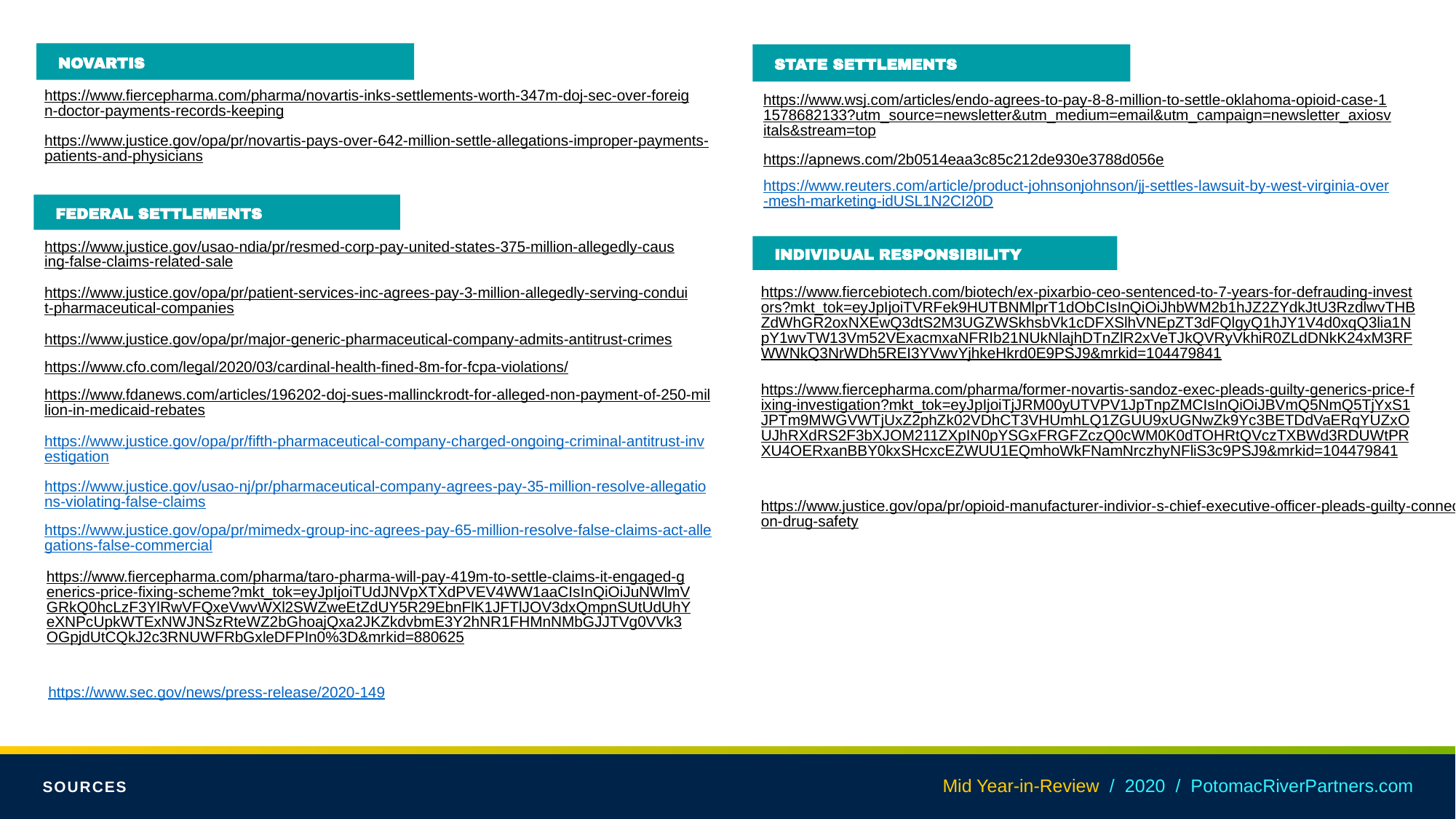

NOVARTIS
STATE SETTLEMENTS
https://www.fiercepharma.com/pharma/novartis-inks-settlements-worth-347m-doj-sec-over-foreign-doctor-payments-records-keeping
https://www.wsj.com/articles/endo-agrees-to-pay-8-8-million-to-settle-oklahoma-opioid-case-11578682133?utm_source=newsletter&utm_medium=email&utm_campaign=newsletter_axiosvitals&stream=top
https://www.justice.gov/opa/pr/novartis-pays-over-642-million-settle-allegations-improper-payments-patients-and-physicians
https://apnews.com/2b0514eaa3c85c212de930e3788d056e
https://www.reuters.com/article/product-johnsonjohnson/jj-settles-lawsuit-by-west-virginia-over-mesh-marketing-idUSL1N2CI20D
FEDERAL SETTLEMENTS
https://www.justice.gov/usao-ndia/pr/resmed-corp-pay-united-states-375-million-allegedly-causing-false-claims-related-sale
INDIVIDUAL RESPONSIBILITY
https://www.fiercebiotech.com/biotech/ex-pixarbio-ceo-sentenced-to-7-years-for-defrauding-investors?mkt_tok=eyJpIjoiTVRFek9HUTBNMlprT1dObCIsInQiOiJhbWM2b1hJZ2ZYdkJtU3RzdlwvTHBZdWhGR2oxNXEwQ3dtS2M3UGZWSkhsbVk1cDFXSlhVNEpZT3dFQlgyQ1hJY1V4d0xqQ3lia1NpY1wvTW13Vm52VExacmxaNFRIb21NUkNlajhDTnZlR2xVeTJkQVRyVkhiR0ZLdDNkK24xM3RFWWNkQ3NrWDh5REI3YVwvYjhkeHkrd0E9PSJ9&mrkid=104479841
https://www.justice.gov/opa/pr/patient-services-inc-agrees-pay-3-million-allegedly-serving-conduit-pharmaceutical-companies
https://www.justice.gov/opa/pr/major-generic-pharmaceutical-company-admits-antitrust-crimes
https://www.cfo.com/legal/2020/03/cardinal-health-fined-8m-for-fcpa-violations/
https://www.fiercepharma.com/pharma/former-novartis-sandoz-exec-pleads-guilty-generics-price-fixing-investigation?mkt_tok=eyJpIjoiTjJRM00yUTVPV1JpTnpZMCIsInQiOiJBVmQ5NmQ5TjYxS1JPTm9MWGVWTjUxZ2phZk02VDhCT3VHUmhLQ1ZGUU9xUGNwZk9Yc3BETDdVaERqYUZxOUJhRXdRS2F3bXJOM211ZXpIN0pYSGxFRGFZczQ0cWM0K0dTOHRtQVczTXBWd3RDUWtPRXU4OERxanBBY0kxSHcxcEZWUU1EQmhoWkFNamNrczhyNFliS3c9PSJ9&mrkid=104479841
https://www.fdanews.com/articles/196202-doj-sues-mallinckrodt-for-alleged-non-payment-of-250-million-in-medicaid-rebates
https://www.justice.gov/opa/pr/fifth-pharmaceutical-company-charged-ongoing-criminal-antitrust-investigation
https://www.justice.gov/usao-nj/pr/pharmaceutical-company-agrees-pay-35-million-resolve-allegations-violating-false-claims
https://www.justice.gov/opa/pr/opioid-manufacturer-indivior-s-chief-executive-officer-pleads-guilty-connection-drug-safety
https://www.justice.gov/opa/pr/mimedx-group-inc-agrees-pay-65-million-resolve-false-claims-act-allegations-false-commercial
https://www.fiercepharma.com/pharma/taro-pharma-will-pay-419m-to-settle-claims-it-engaged-generics-price-fixing-scheme?mkt_tok=eyJpIjoiTUdJNVpXTXdPVEV4WW1aaCIsInQiOiJuNWlmVGRkQ0hcLzF3YlRwVFQxeVwvWXl2SWZweEtZdUY5R29EbnFlK1JFTlJOV3dxQmpnSUtUdUhYeXNPcUpkWTExNWJNSzRteWZ2bGhoajQxa2JKZkdvbmE3Y2hNR1FHMnNMbGJJTVg0VVk3OGpjdUtCQkJ2c3RNUWFRbGxleDFPIn0%3D&mrkid=880625
https://www.sec.gov/news/press-release/2020-149

Mid Year-in-Review  /  2020  /  PotomacRiverPartners.com

SOURCES
SOURCES